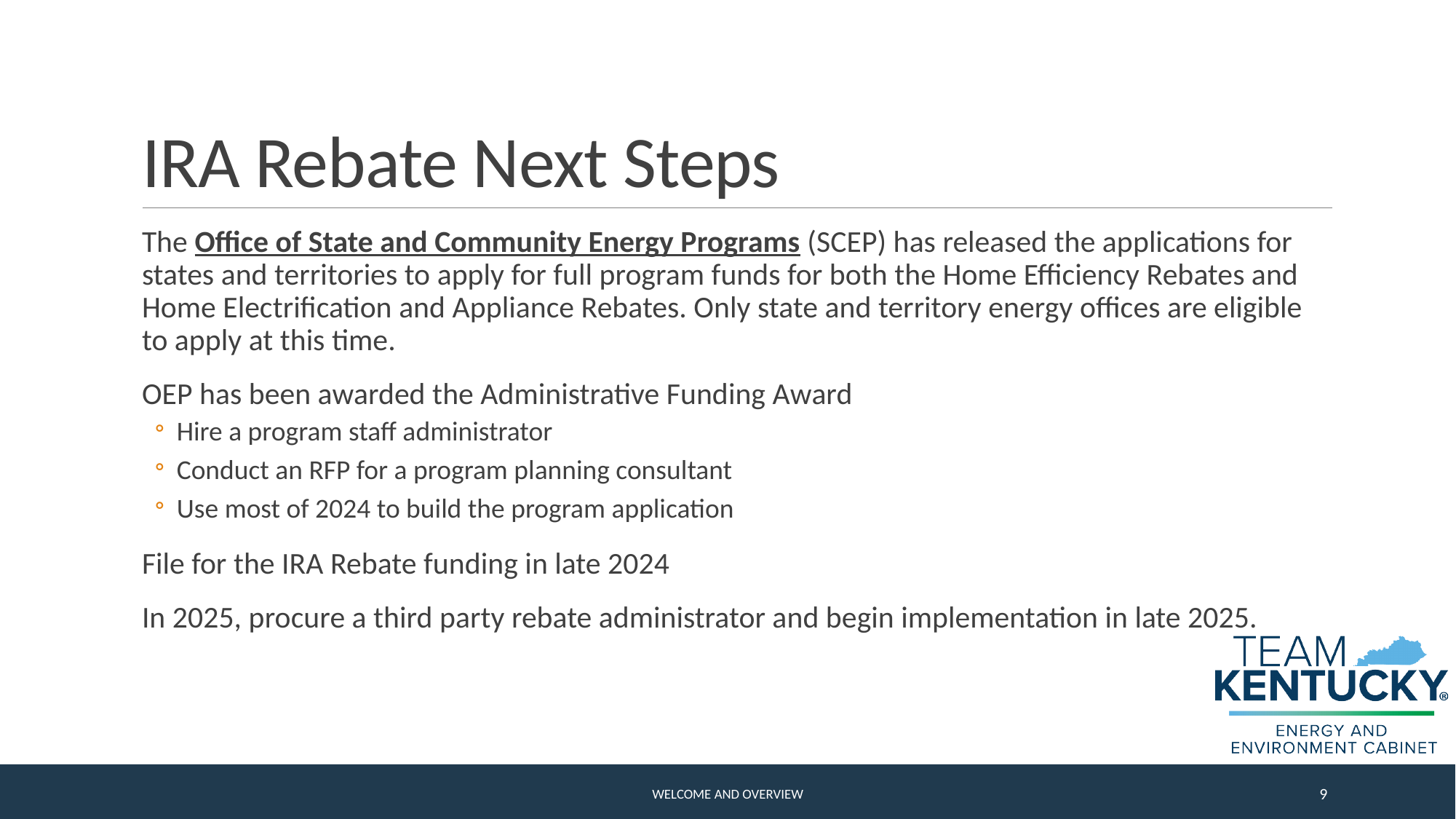

# IRA Rebate Next Steps
The Office of State and Community Energy Programs (SCEP) has released the applications for states and territories to apply for full program funds for both the Home Efficiency Rebates and Home Electrification and Appliance Rebates. Only state and territory energy offices are eligible to apply at this time.
OEP has been awarded the Administrative Funding Award
Hire a program staff administrator
Conduct an RFP for a program planning consultant
Use most of 2024 to build the program application
File for the IRA Rebate funding in late 2024
In 2025, procure a third party rebate administrator and begin implementation in late 2025.
Welcome and Overview
9